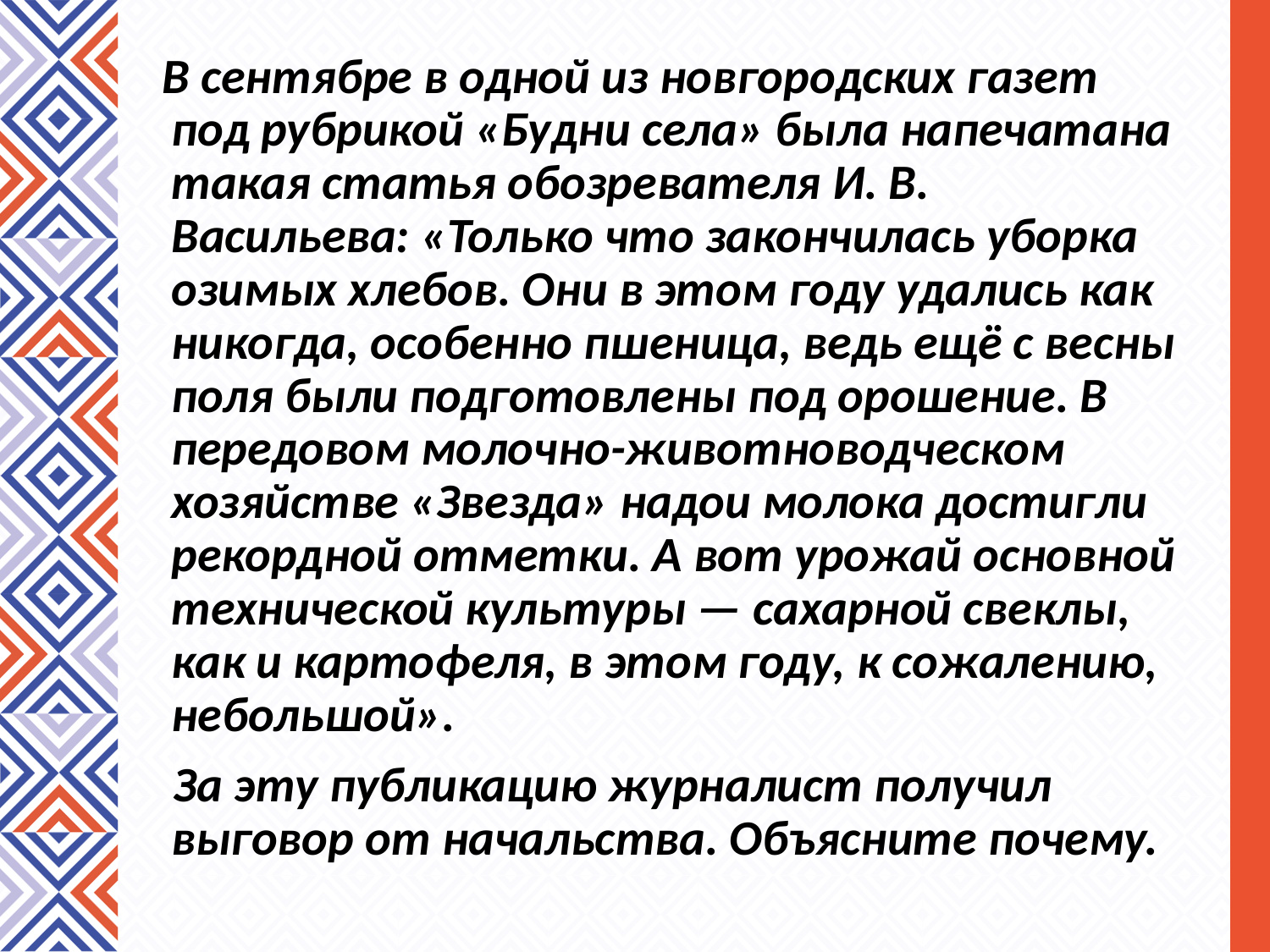

В сентябре в одной из новгородских газет под рубрикой «Будни села» была напечатана такая статья обозревателя И. В. Васильева: «Только что закончилась уборка озимых хлебов. Они в этом году удались как никогда, особенно пшеница, ведь ещё с весны поля были подготовлены под орошение. В передовом молочно-животноводческом хозяйстве «Звезда» надои молока достигли рекордной отметки. А вот урожай основной технической культуры — сахарной свеклы, как и картофеля, в этом году, к сожалению, небольшой».
   За эту публикацию журналист получил выговор от начальства. Объясните почему.